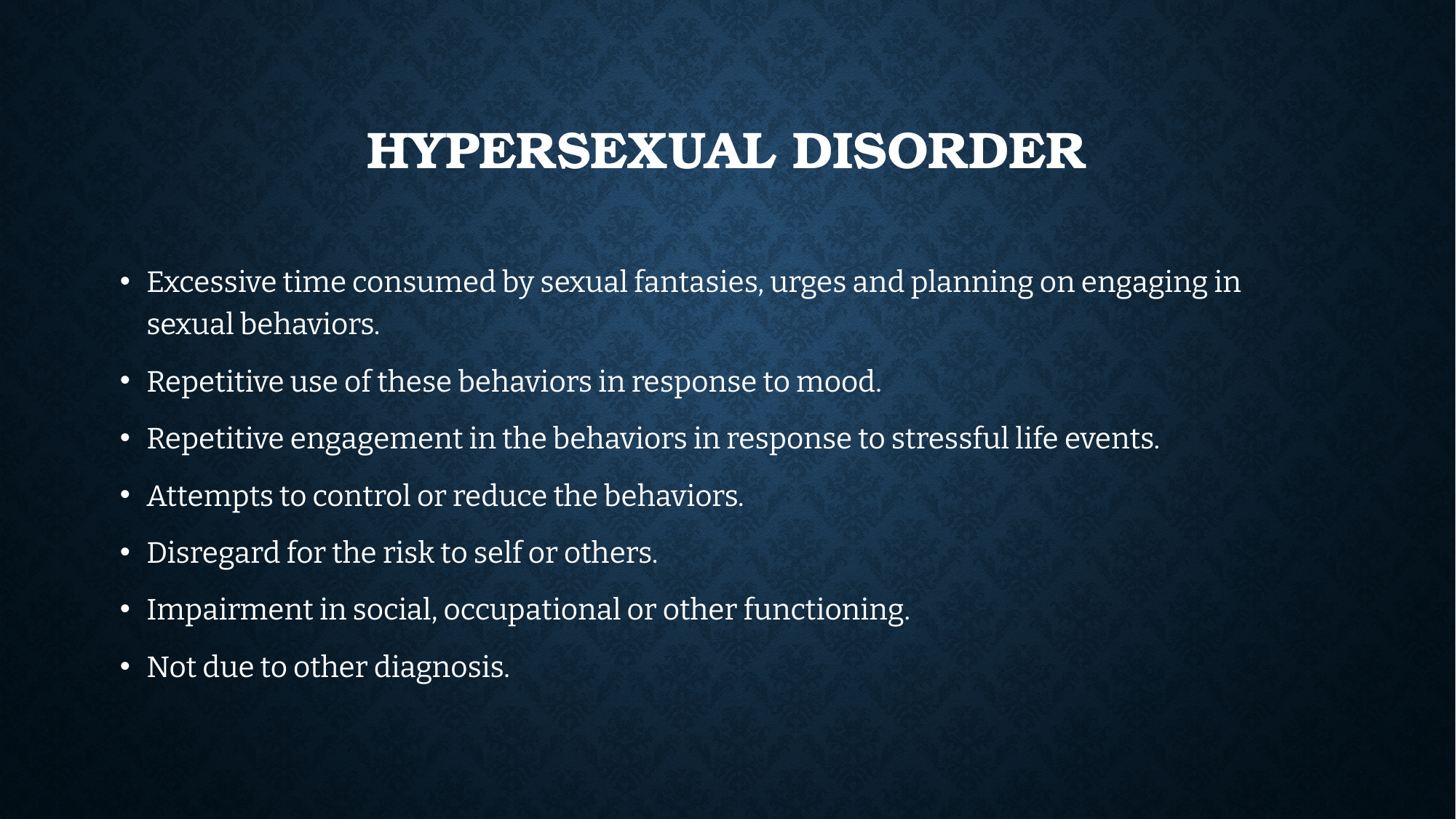

# Hypersexual Disorder
Excessive time consumed by sexual fantasies, urges and planning on engaging in sexual behaviors.
Repetitive use of these behaviors in response to mood.
Repetitive engagement in the behaviors in response to stressful life events.
Attempts to control or reduce the behaviors.
Disregard for the risk to self or others.
Impairment in social, occupational or other functioning.
Not due to other diagnosis.